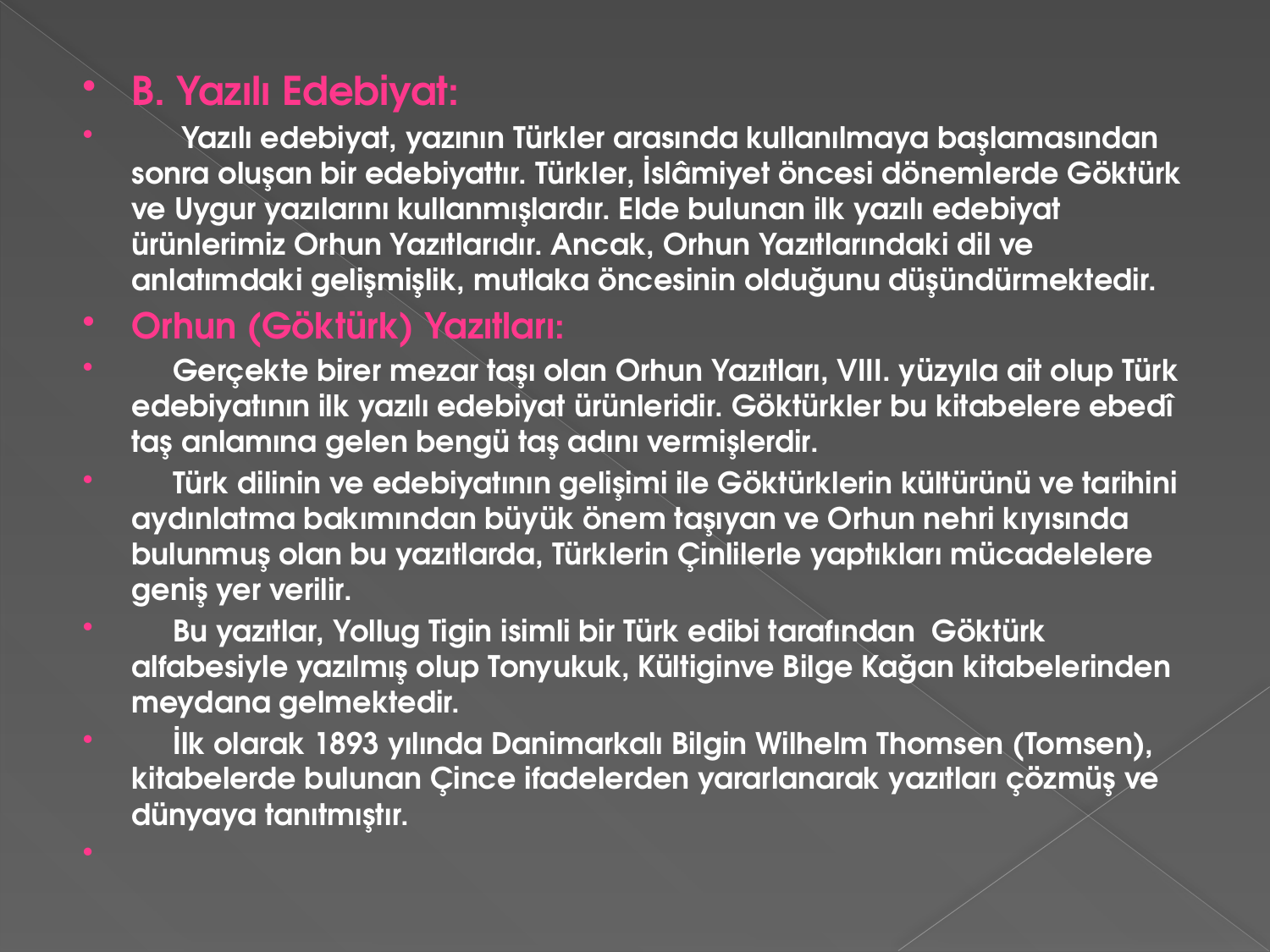

B. Yazılı Edebiyat:
      Yazılı edebiyat, yazının Türkler arasında kullanılmaya başlamasından sonra oluşan bir edebiyattır. Türkler, İslâmiyet öncesi dönemlerde Göktürk ve Uygur yazılarını kullanmışlardır. Elde bulunan ilk yazılı edebiyat ürünlerimiz Orhun Yazıtlarıdır. Ancak, Orhun Yazıtlarındaki dil ve anlatımdaki gelişmişlik, mutlaka öncesinin olduğunu düşündürmektedir.
Orhun (Göktürk) Yazıtları:
     Gerçekte birer mezar taşı olan Orhun Yazıtları, VIII. yüzyıla ait olup Türk edebiyatının ilk yazılı edebiyat ürünleridir. Göktürkler bu kitabelere ebedî taş anlamına gelen bengü taş adını vermişlerdir.
     Türk dilinin ve edebiyatının gelişimi ile Göktürklerin kültürünü ve tarihini aydınlatma bakımından büyük önem taşıyan ve Orhun nehri kıyısında bulunmuş olan bu yazıtlarda, Türklerin Çinlilerle yaptıkları mücadelelere geniş yer verilir.
     Bu yazıtlar, Yollug Tigin isimli bir Türk edibi tarafından  Göktürk alfabesiyle yazılmış olup Tonyukuk, Kültiginve Bilge Kağan kitabelerinden meydana gelmektedir.
     İlk olarak 1893 yılında Danimarkalı Bilgin Wilhelm Thomsen (Tomsen), kitabelerde bulunan Çince ifadelerden yararlanarak yazıtları çözmüş ve dünyaya tanıtmıştır.